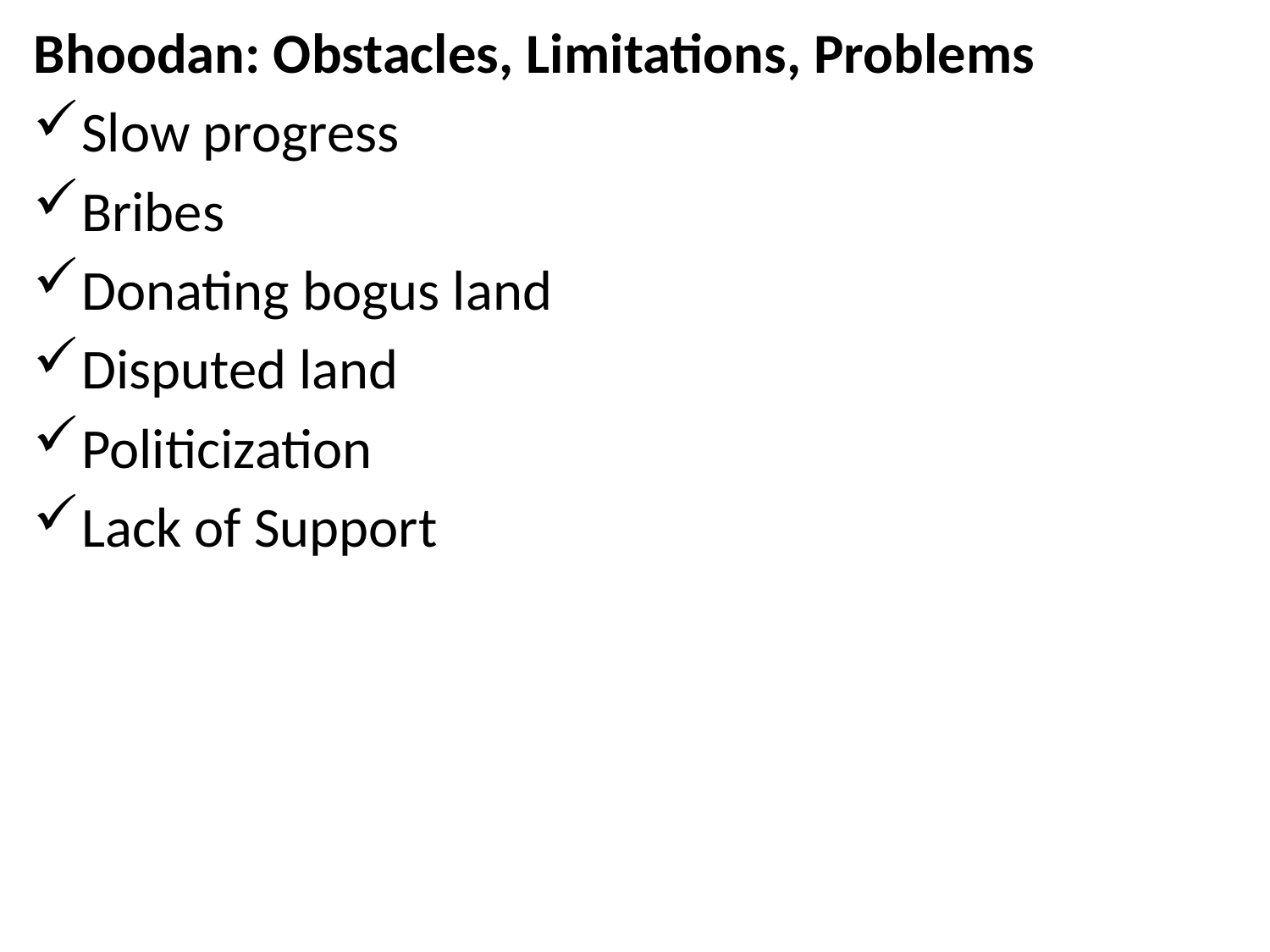

Bhoodan: Obstacles, Limitations, Problems
Slow progress
Bribes
Donating bogus land
Disputed land
Politicization
Lack of Support